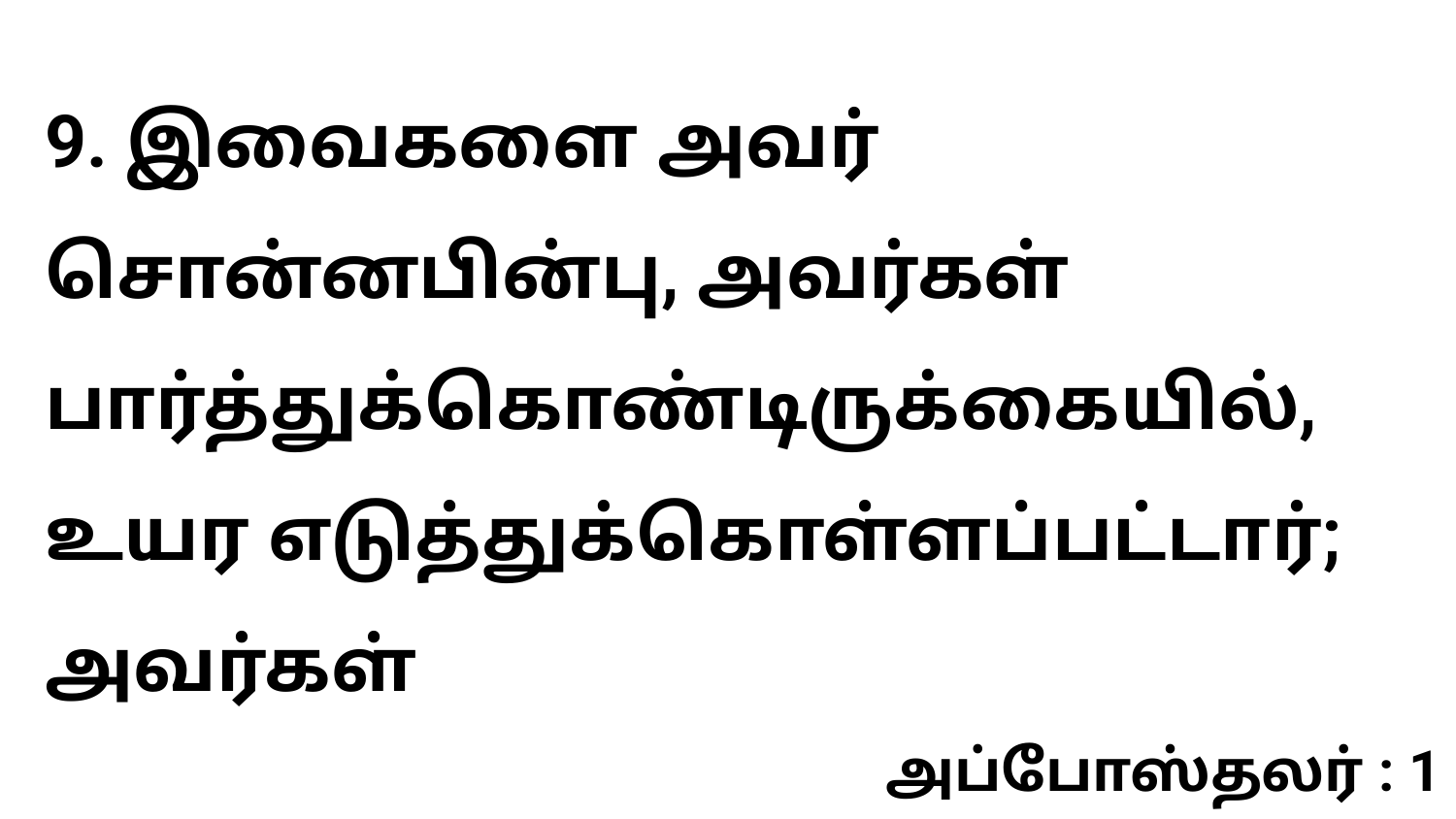

9. இவைகளை அவர் சொன்னபின்பு, அவர்கள் பார்த்துக்கொண்டிருக்கையில், உயர எடுத்துக்கொள்ளப்பட்டார்; அவர்கள்
அப்போஸ்தலர் : 1